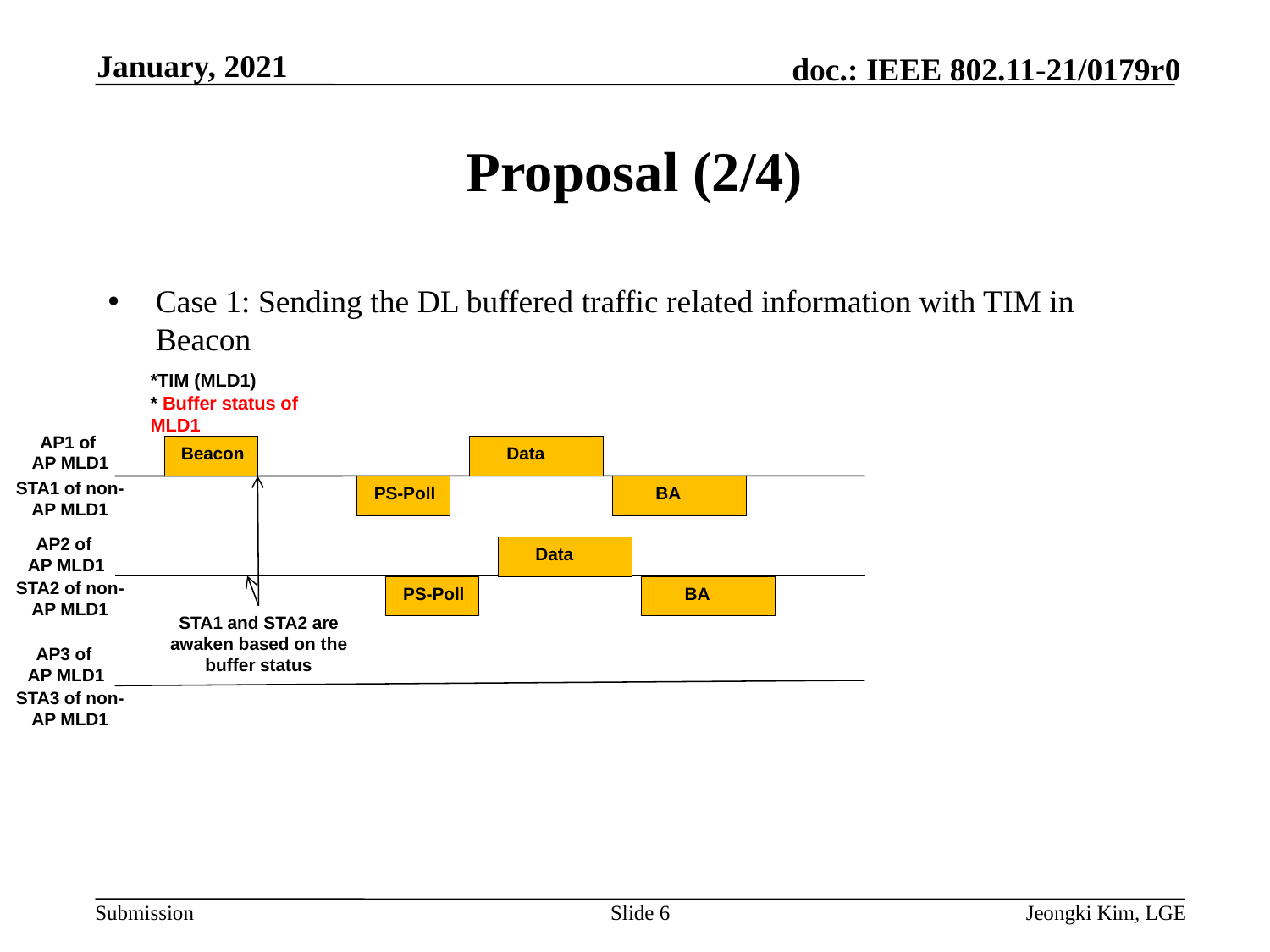

January, 2021
# Proposal (2/4)
Case 1: Sending the DL buffered traffic related information with TIM in Beacon

*TIM (MLD1)
* Buffer status of MLD1
AP1 of
AP MLD1

Beacon
Data
STA1 of non-AP MLD1

PS-Poll
BA
AP2 of
AP MLD1

Data
STA2 of non-AP MLD1

PS-Poll
BA
STA1 and STA2 are awaken based on the buffer status
AP3 of
AP MLD1
STA3 of non-AP MLD1
Slide 6
Jeongki Kim, LGE